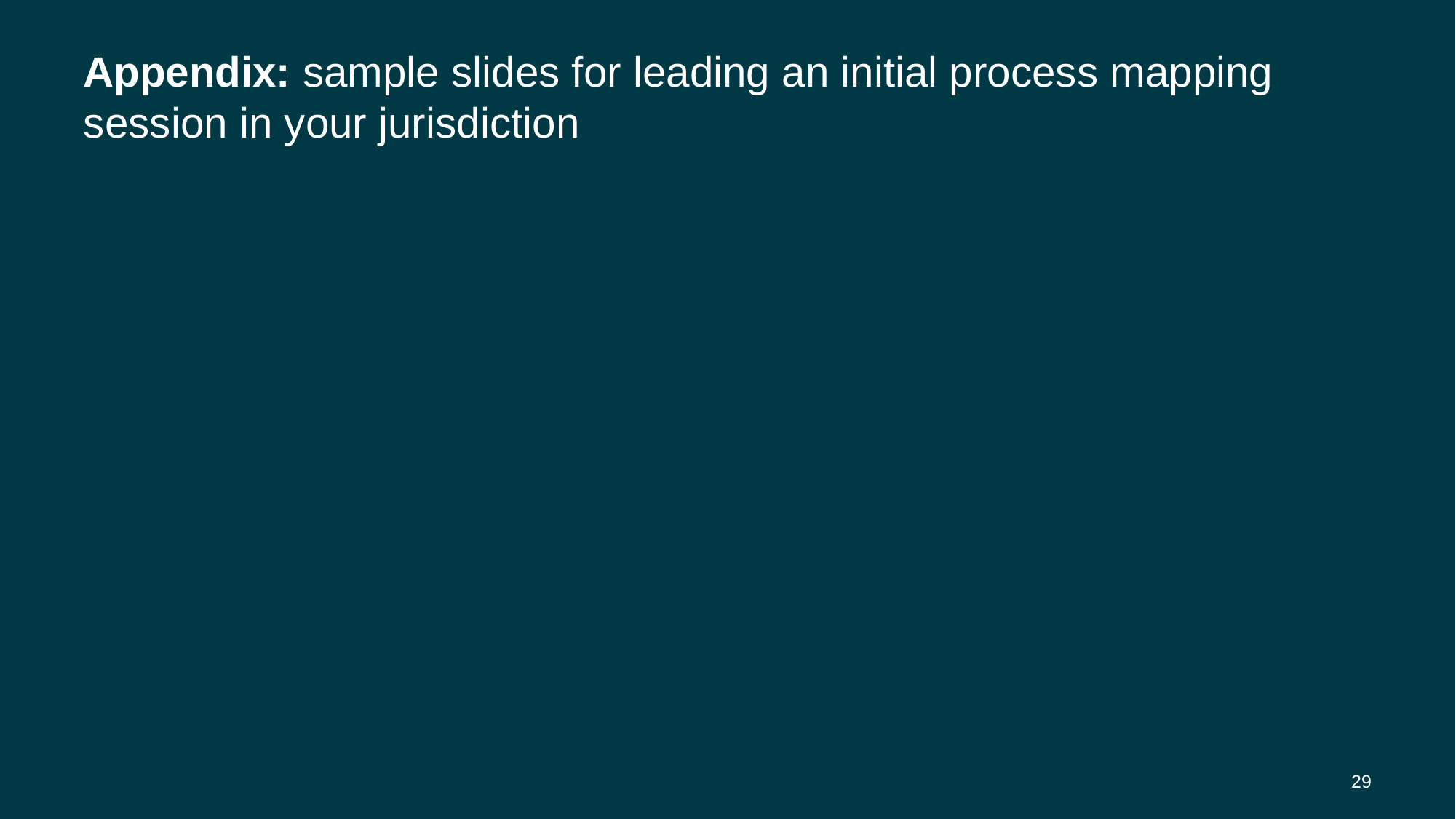

# Appendix: sample slides for leading an initial process mapping session in your jurisdiction
29